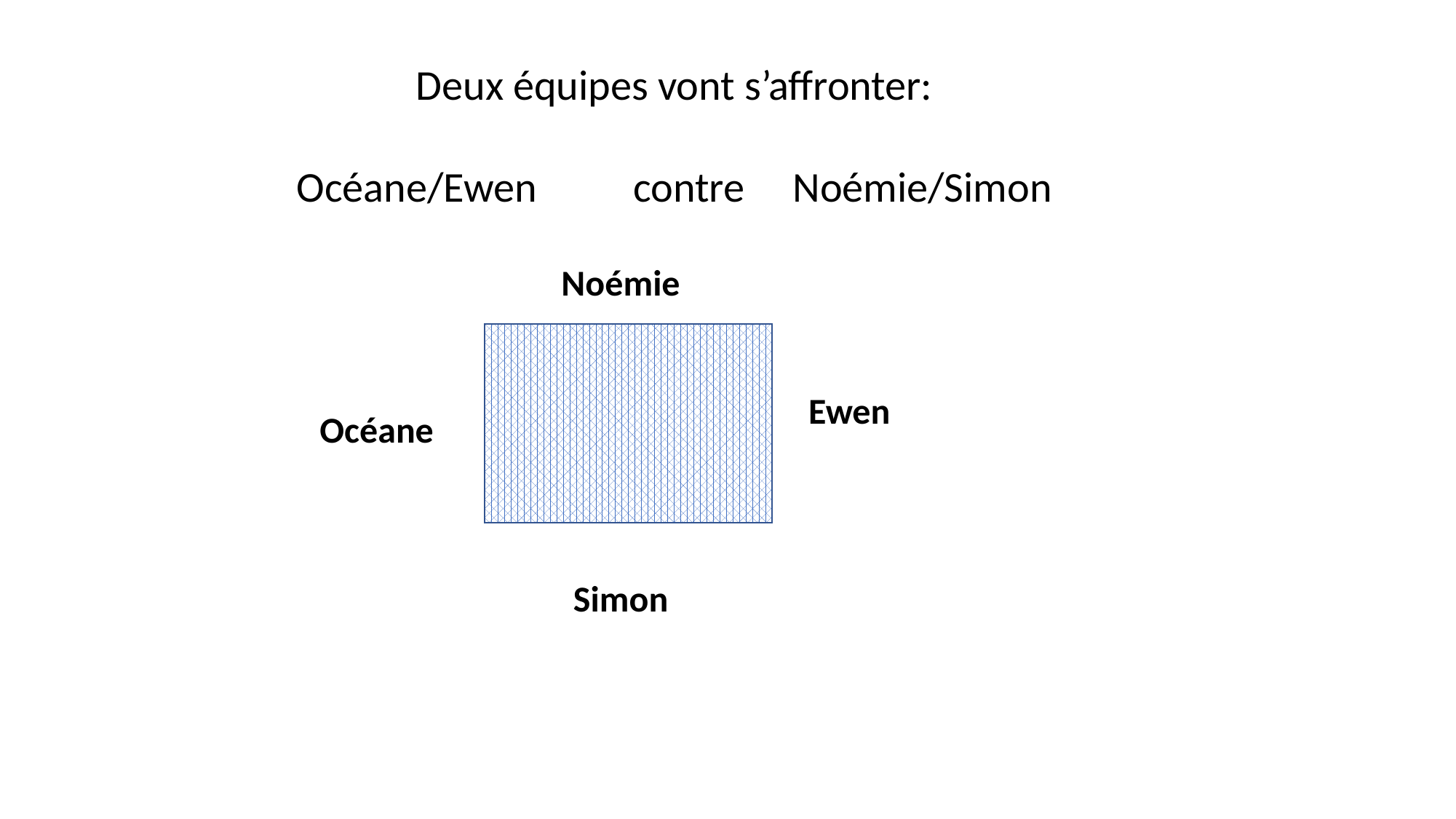

Deux équipes vont s’affronter:

Océane/Ewen          contre     Noémie/Simon
Noémie

Ewen
Océane
Simon